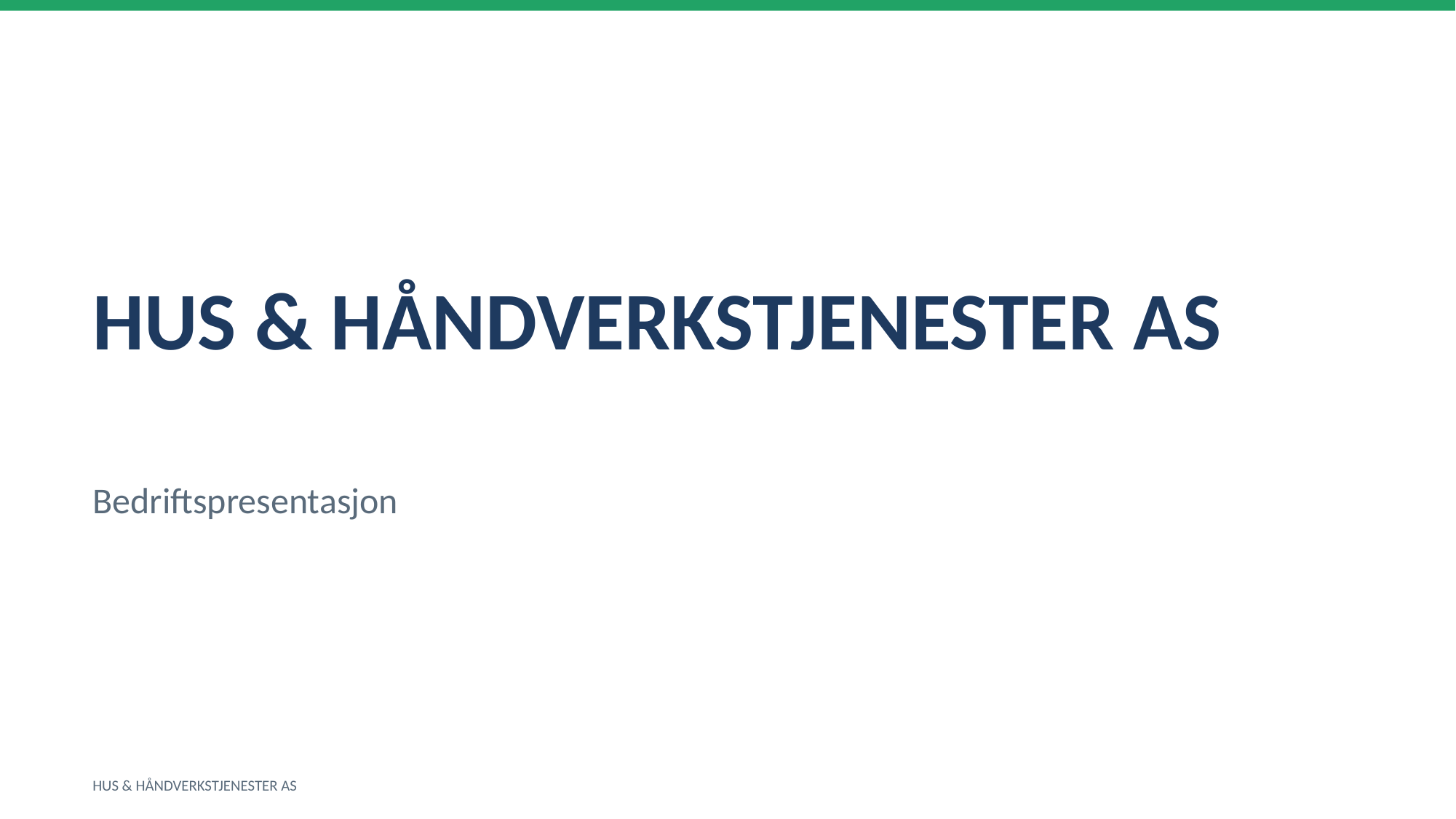

HUS & HÅNDVERKSTJENESTER AS
Bedriftspresentasjon
HUS & HÅNDVERKSTJENESTER AS